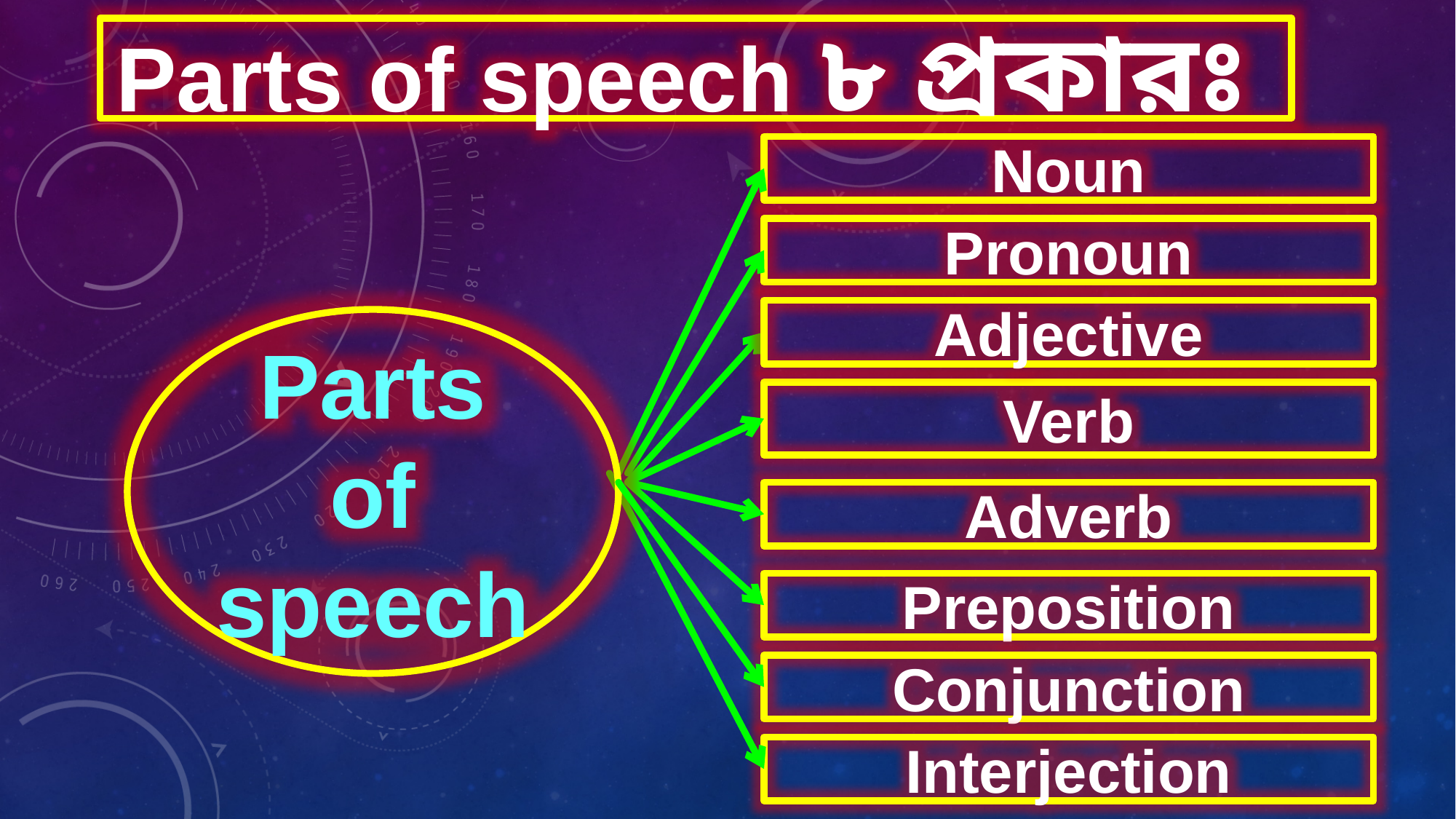

Parts of speech ৮ প্রকারঃ
Noun
Pronoun
Adjective
Parts of speech
Verb
Adverb
Preposition
Conjunction
Interjection